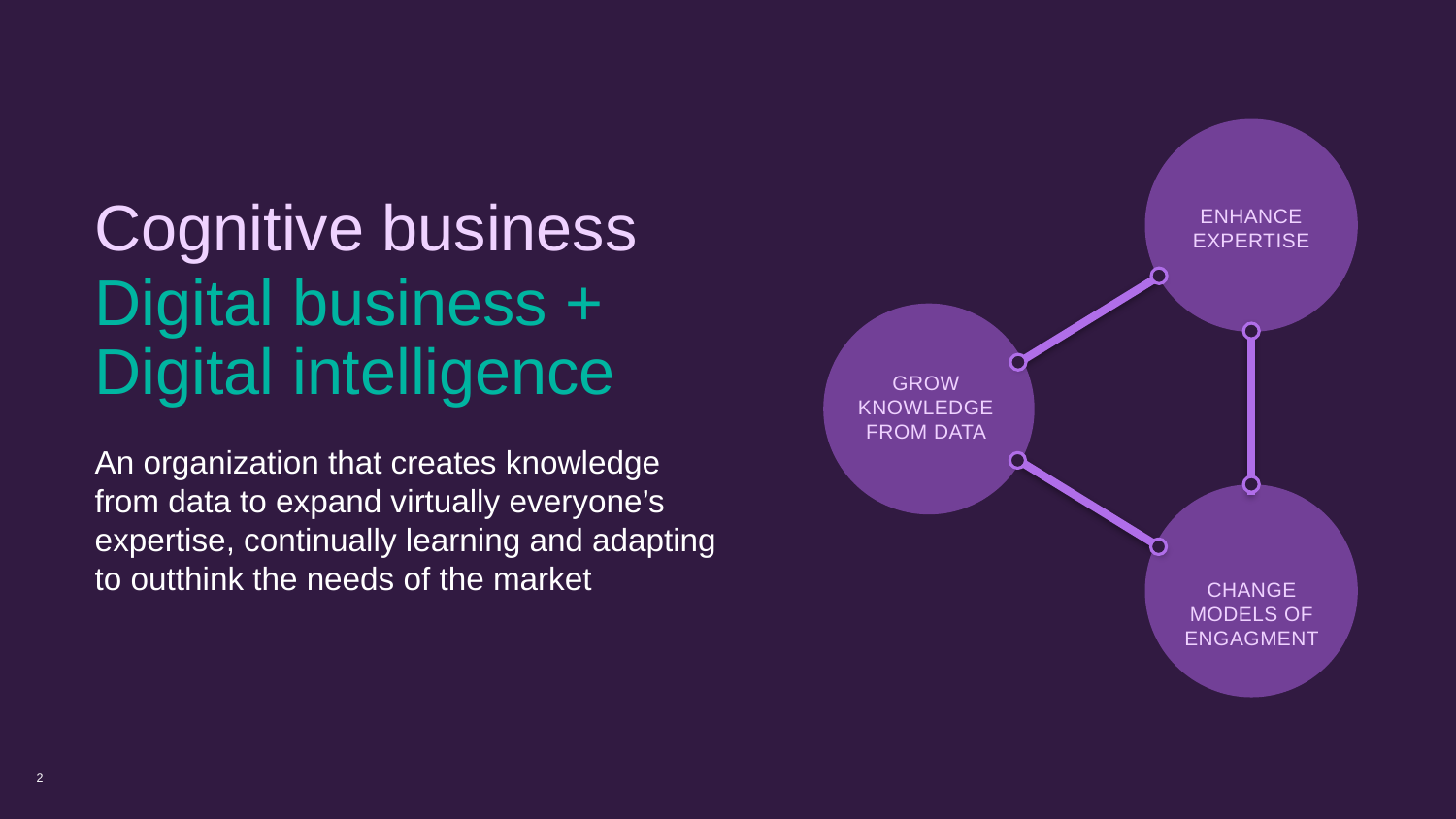

ENHANCE EXPERTISE

GROW
KNOWLEDGE
FROM DATA

CHANGE MODELS OF ENGAGMENT
Cognitive business
Digital business +
Digital intelligence
An organization that creates knowledge from data to expand virtually everyone’s expertise, continually learning and adapting to outthink the needs of the market
2